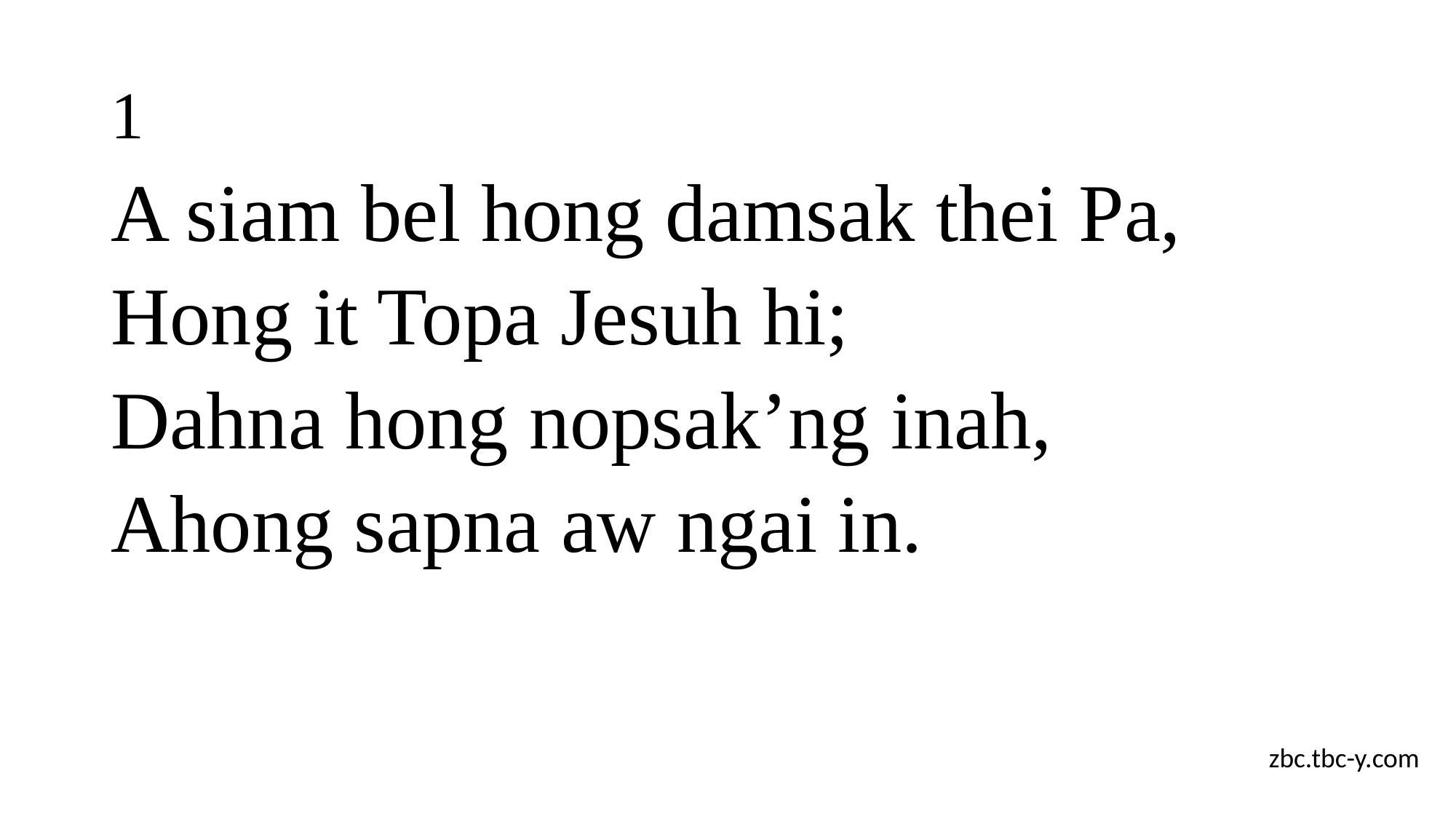

# 1
A siam bel hong damsak thei Pa,
Hong it Topa Jesuh hi;
Dahna hong nopsak’ng inah,
Ahong sapna aw ngai in.

zbc.tbc-y.com